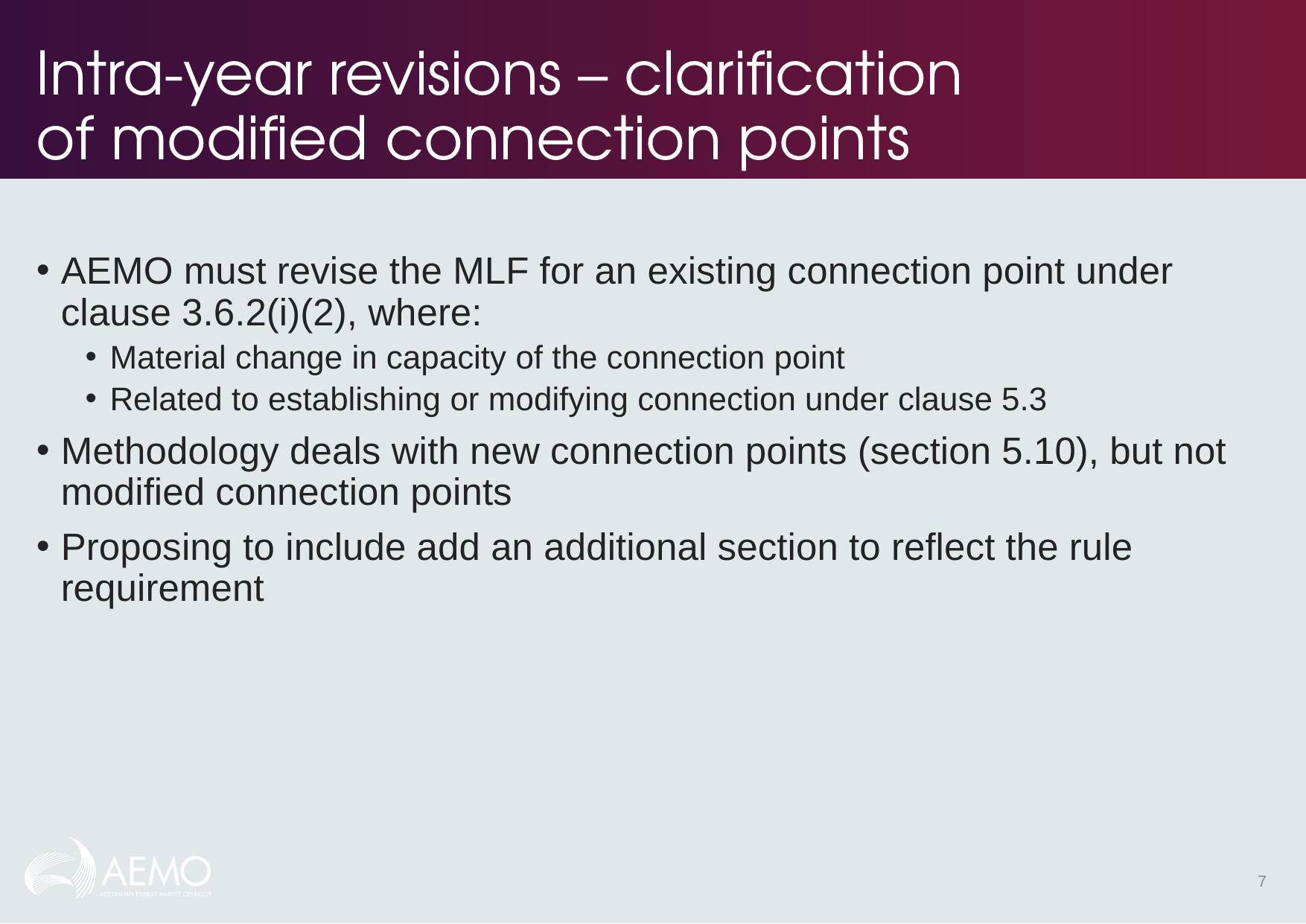

# Intra-year revisions – clarification of modified connection points
AEMO must revise the MLF for an existing connection point under clause 3.6.2(i)(2), where:
Material change in capacity of the connection point
Related to establishing or modifying connection under clause 5.3
Methodology deals with new connection points (section 5.10), but not modified connection points
Proposing to include add an additional section to reflect the rule requirement

7